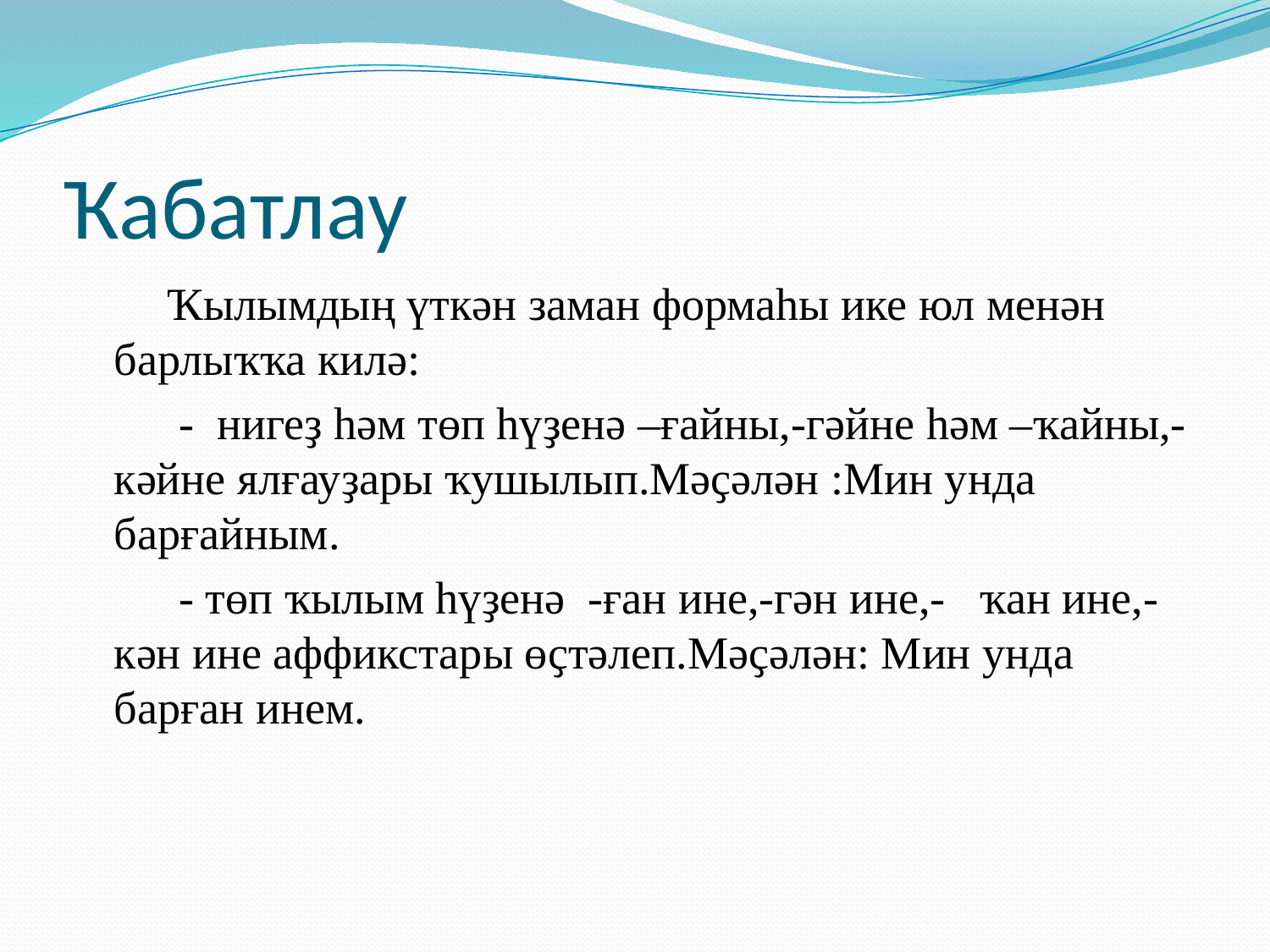

# Ҡабатлау
        Ҡылымдың үткән заман формаһы ике юл менән барлыҡҡа килә:
         -  нигеҙ һәм төп һүҙенә –ғайны,-гәйне һәм –ҡайны,-кәйне ялғауҙары ҡушылып.Мәҫәлән :Мин унда барғайным.
         - төп ҡылым һүҙенә  -ған ине,-гән ине,-   ҡан ине,-кән ине аффикстары өҫтәлеп.Мәҫәлән: Мин унда барған инем.